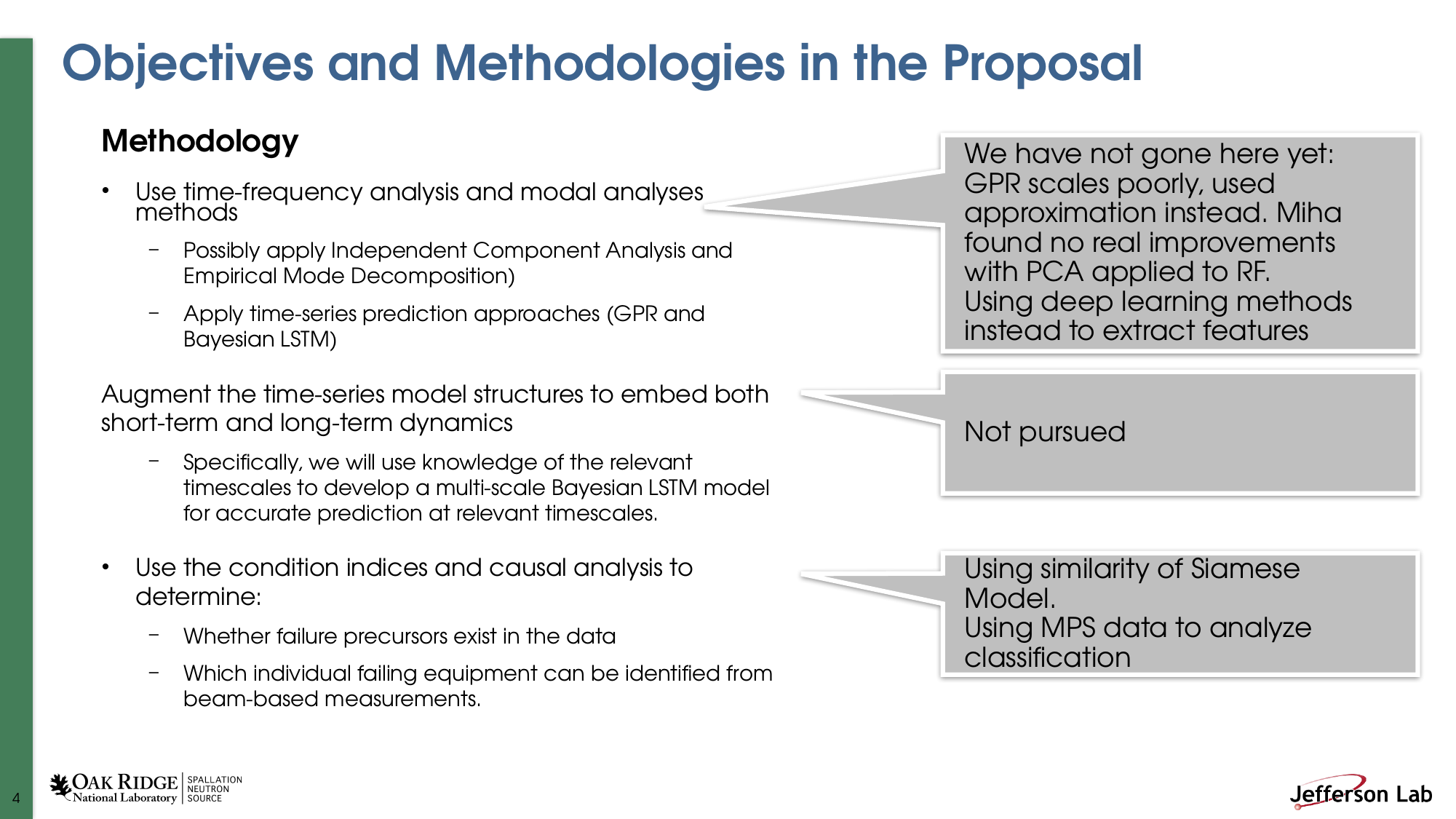

# Objectives and Methodologies in the Proposal
Methodology
Use time-frequency analysis and modal analyses methods
Possibly apply Independent Component Analysis and Empirical Mode Decomposition)
Apply time-series prediction approaches (GPR and Bayesian LSTM)
Augment the time-series model structures to embed both short-term and long-term dynamics
Specifically, we will use knowledge of the relevant timescales to develop a multi-scale Bayesian LSTM model for accurate prediction at relevant timescales.
Use the condition indices and causal analysis to determine:
Whether failure precursors exist in the data
Which individual failing equipment can be identified from beam-based measurements.
We have not gone here yet:
GPR scales poorly, used approximation instead. Miha found no real improvements with PCA applied to RF.
Using deep learning methods instead to extract features
Not pursued
Using similarity of Siamese Model.
Using MPS data to analyze classification